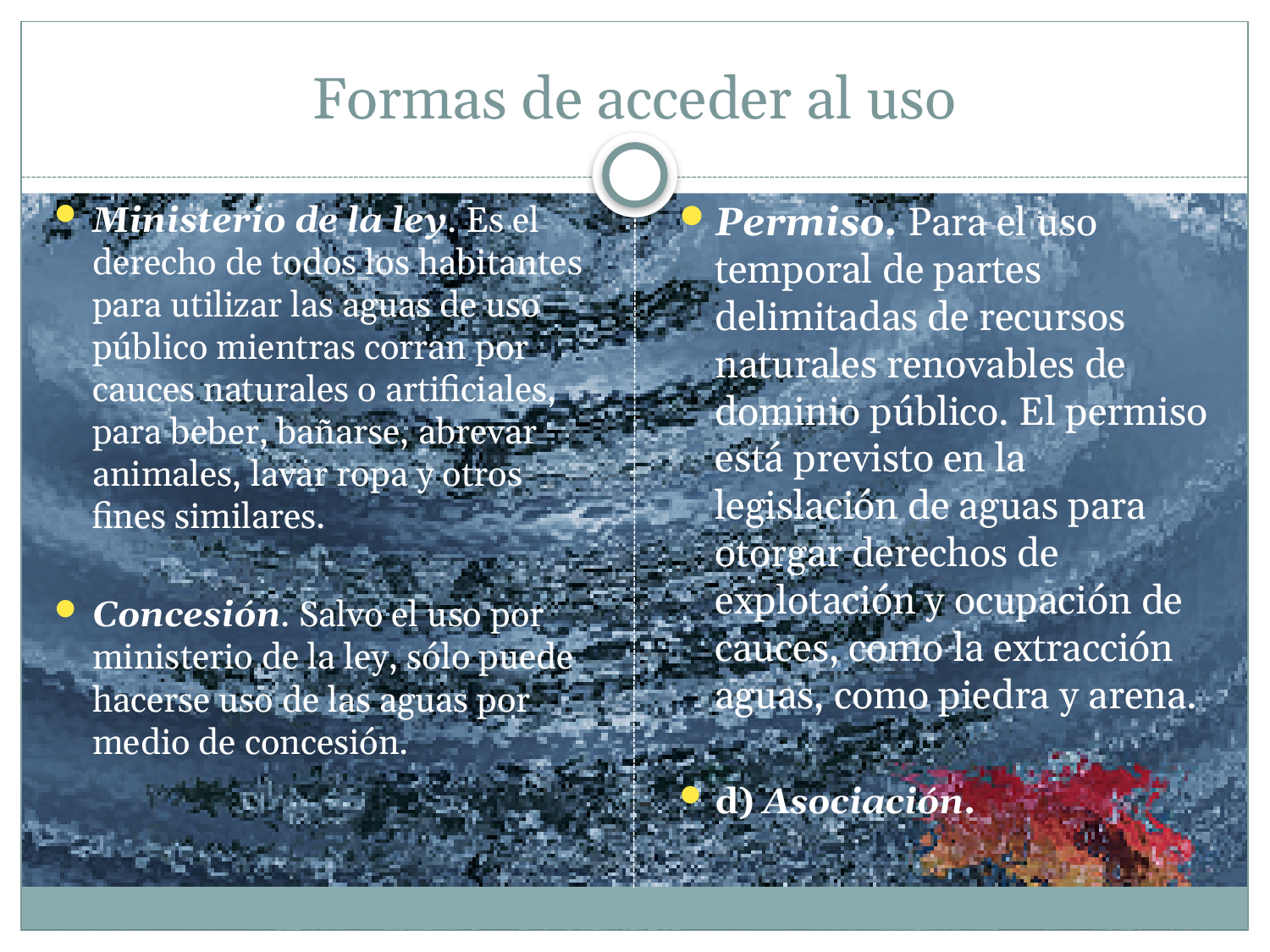

# Formas de acceder al uso
Ministerio de la ley. Es el derecho de todos los habitantes para utilizar las aguas de uso público mientras corran por cauces naturales o artificiales, para beber, bañarse, abrevar animales, lavar ropa y otros fines similares.

Concesión. Salvo el uso por ministerio de la ley, sólo puede hacerse uso de las aguas por medio de concesión.

Permiso. Para el uso temporal de partes delimitadas de recursos naturales renovables de dominio público. El permiso está previsto en la legislación de aguas para otorgar derechos de explotación y ocupación de cauces, como la extracción aguas, como piedra y arena.

d) Asociación.